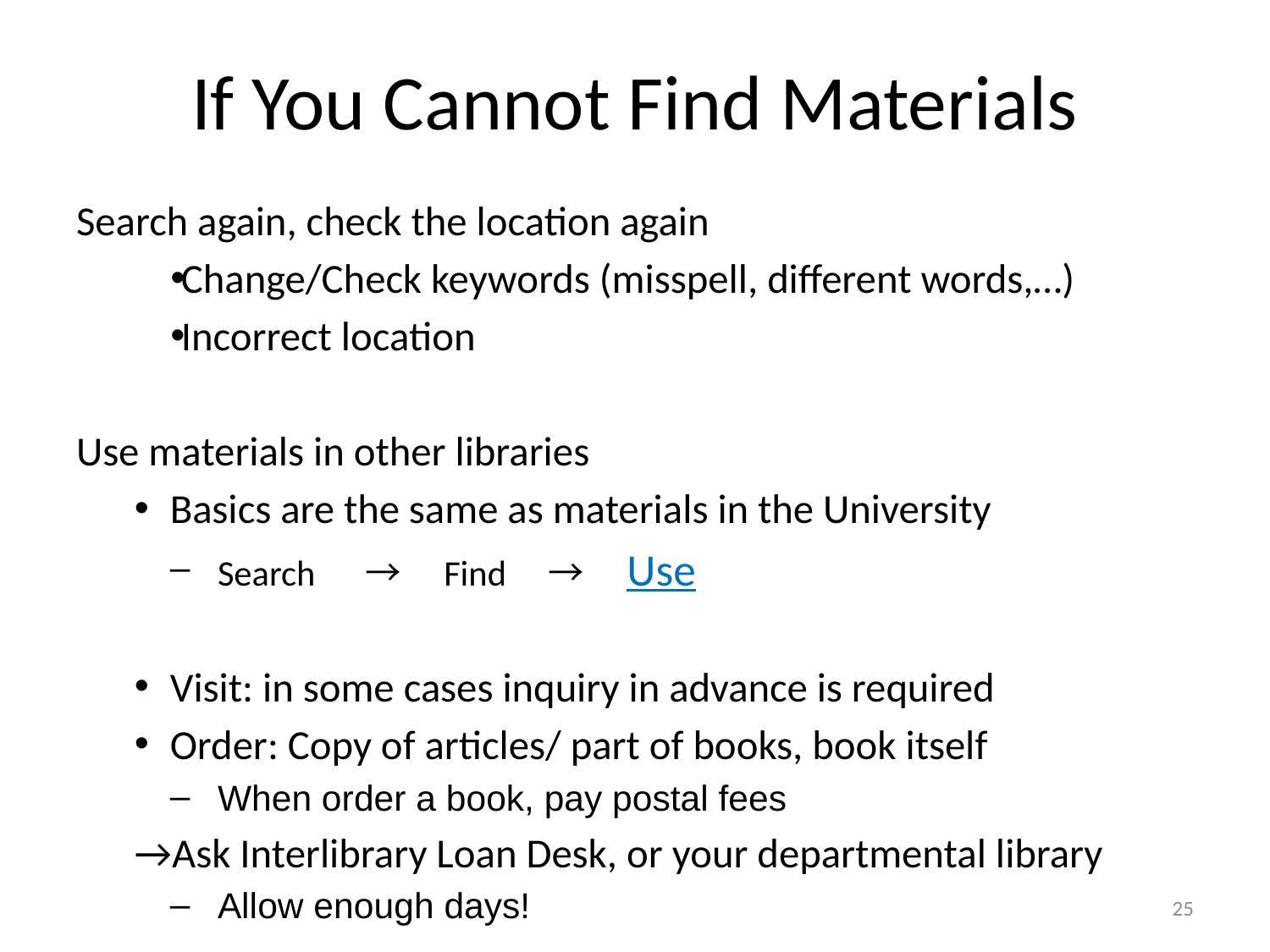

# If You Cannot Find Materials
Search again, check the location again
Change/Check keywords (misspell, different words,…)
Incorrect location

Use materials in other libraries
Basics are the same as materials in the University
Search 　→　Find　→　Use

Visit: in some cases inquiry in advance is required
Order: Copy of articles/ part of books, book itself
When order a book, pay postal fees
→Ask Interlibrary Loan Desk, or your departmental library
Allow enough days!
25